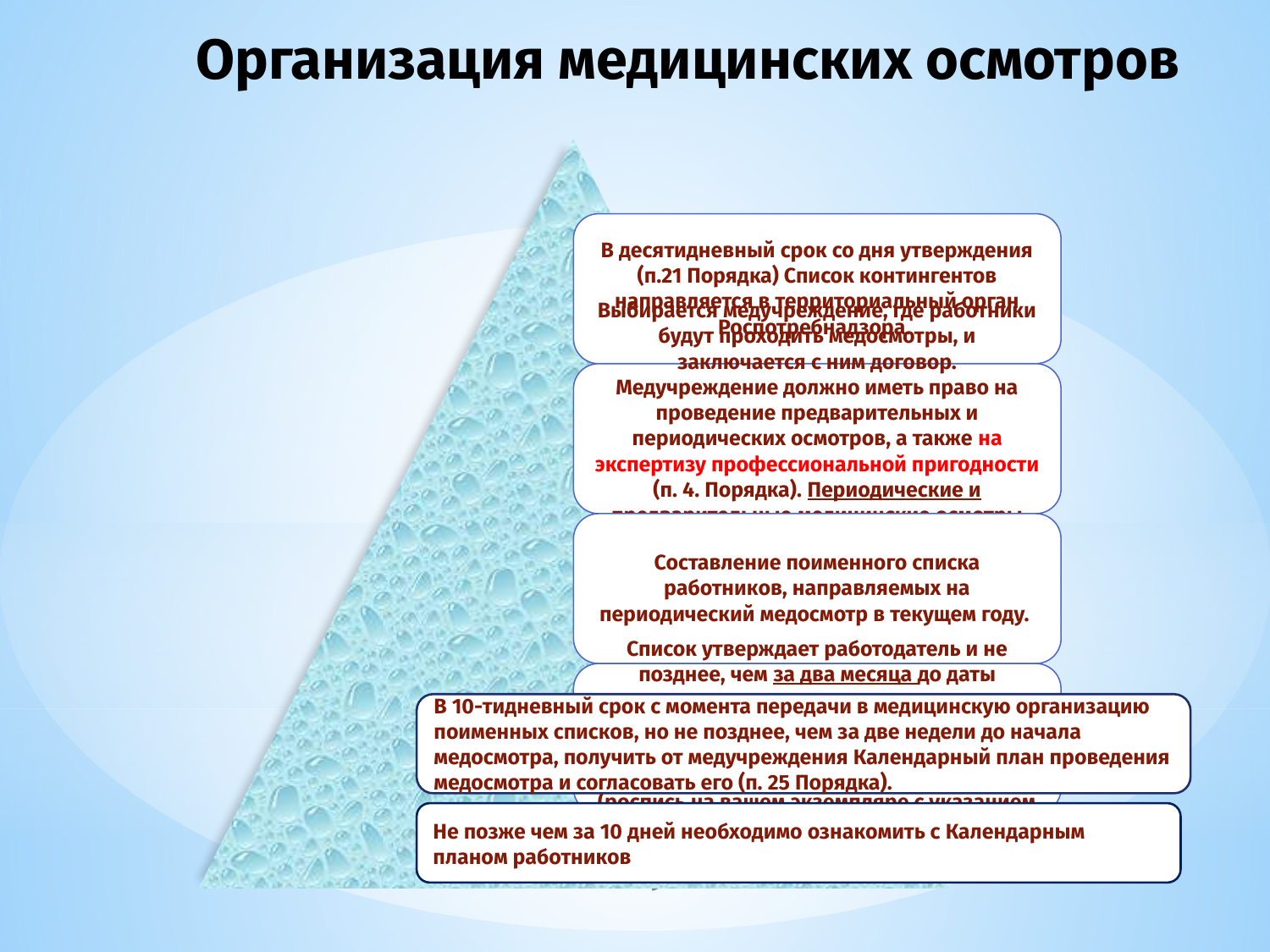

# Организация медицинских осмотров

В 10-тидневный срок с момента передачи в медицинскую организацию поименных списков, но не позднее, чем за две недели до начала медосмотра, получить от медучреждения Календарный план проведения медосмотра и согласовать его (п. 25 Порядка).
Не позже чем за 10 дней необходимо ознакомить с Календарным планом работников
9